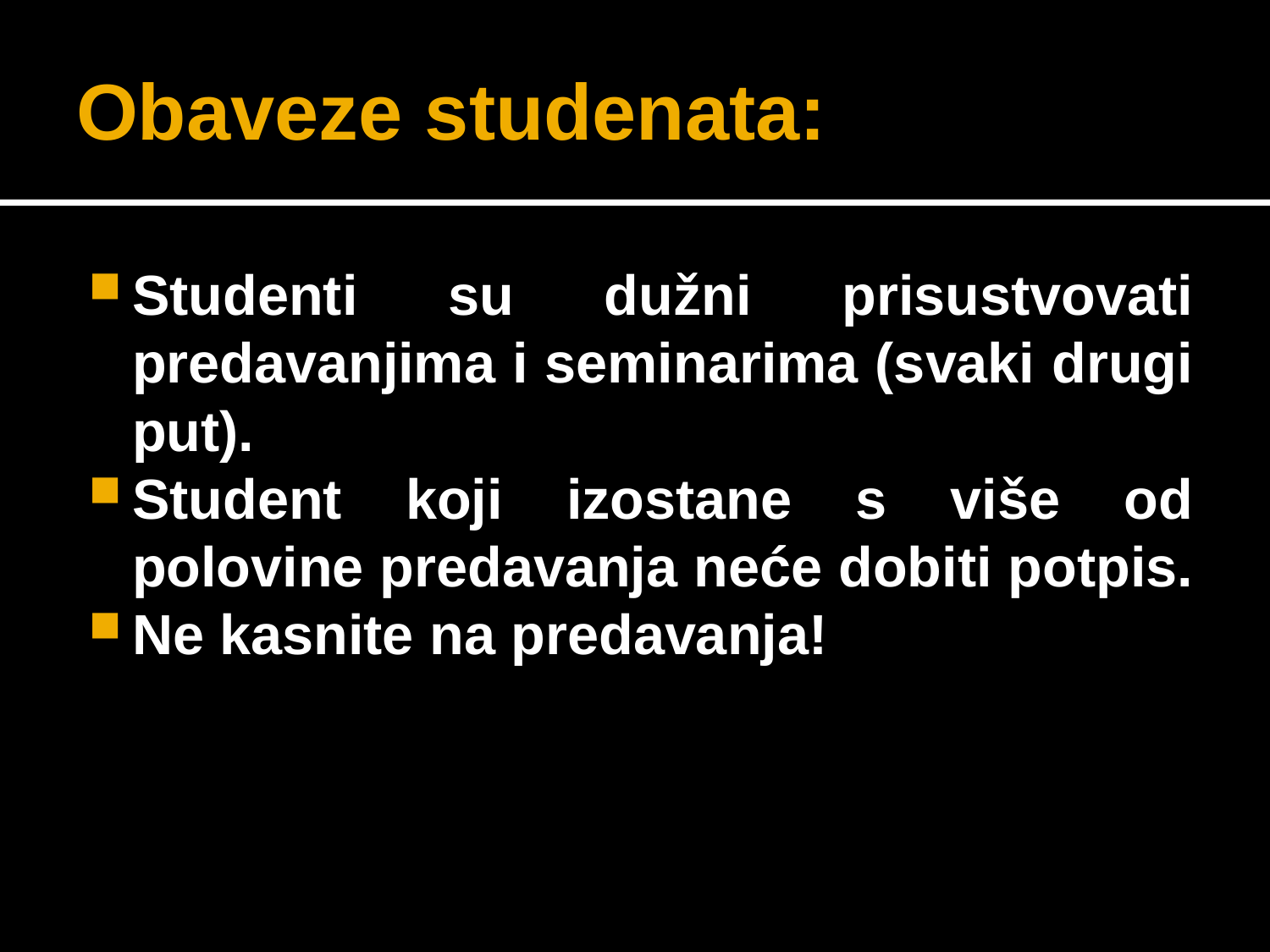

# Obaveze studenata:
Studenti su dužni prisustvovati predavanjima i seminarima (svaki drugi put).
Student koji izostane s više od polovine predavanja neće dobiti potpis.
Ne kasnite na predavanja!